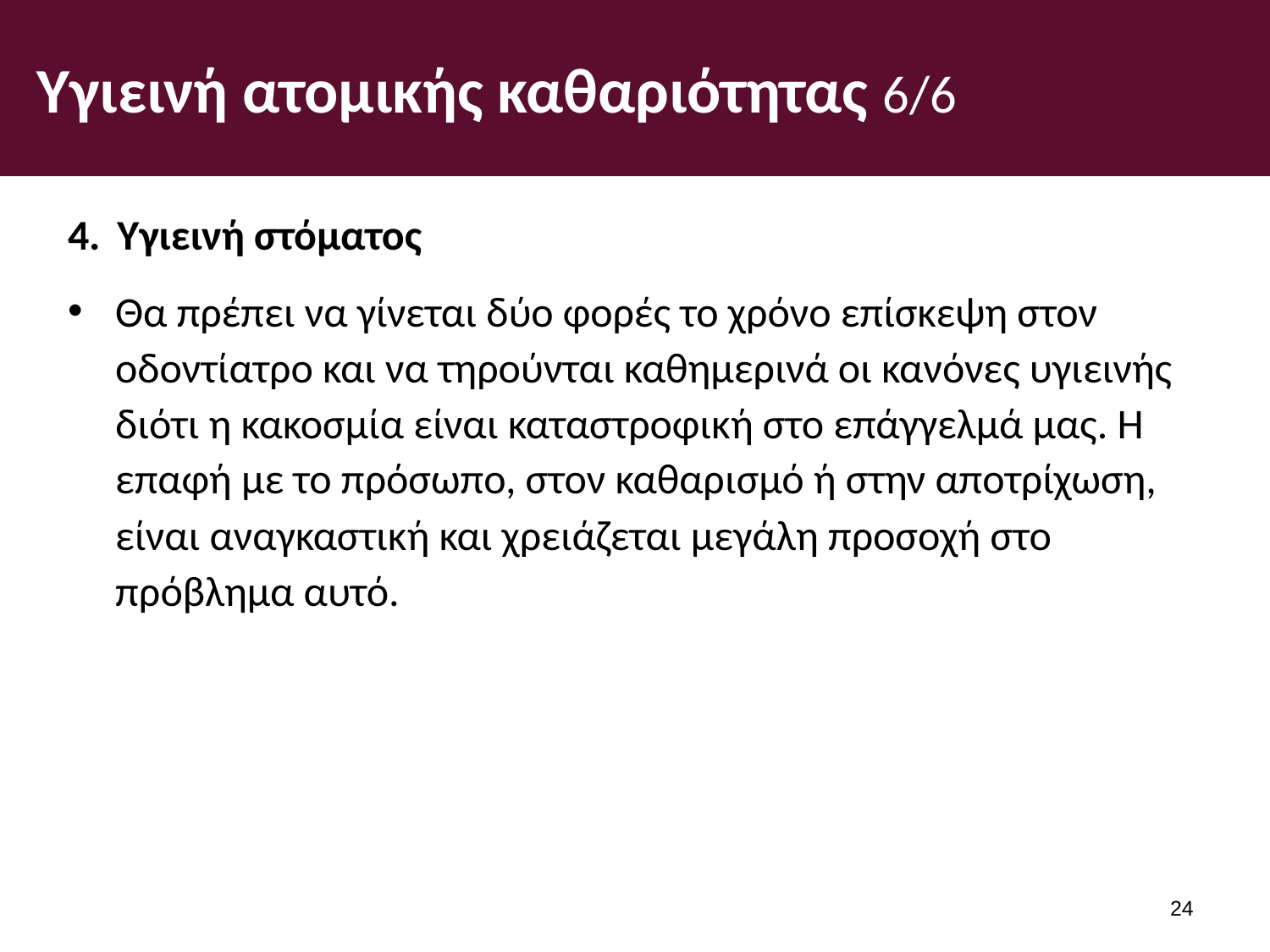

# Υγιεινή ατομικής καθαριότητας 6/6
Υγιεινή στόματος
Θα πρέπει να γίνεται δύο φορές το χρόνο επίσκεψη στον οδοντίατρο και να τηρούνται καθημερινά οι κανόνες υγιεινής διότι η κακοσμία είναι καταστροφική στο επάγγελμά μας. Η επαφή με το πρόσωπο, στον καθαρισμό ή στην αποτρίχωση, είναι αναγκαστική και χρειάζεται μεγάλη προσοχή στο πρόβλημα αυτό.
24